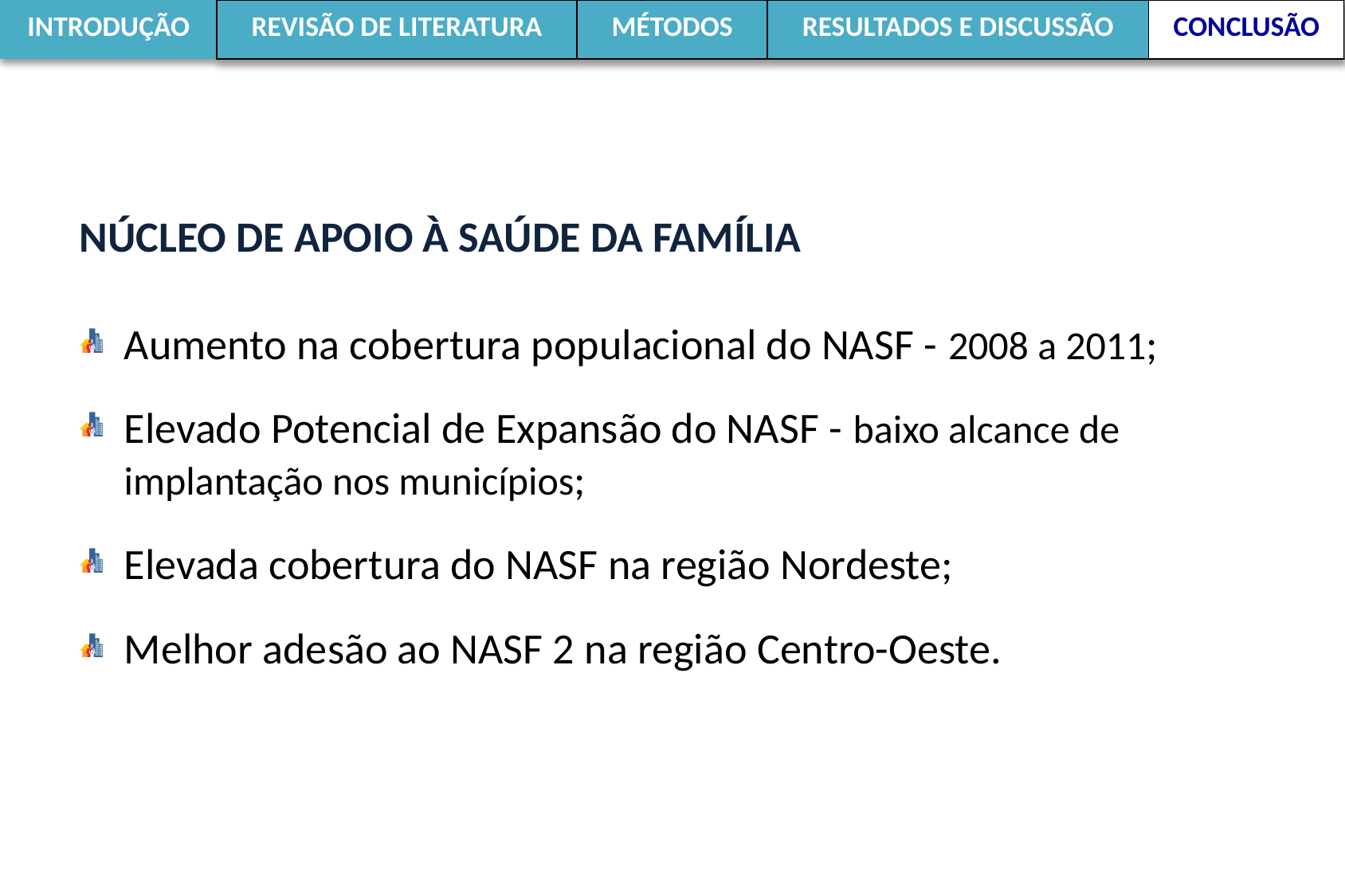

| INTRODUÇÃO | REVISÃO DE LITERATURA | MÉTODOS | RESULTADOS E DISCUSSÃO | CONCLUSÃO |
| --- | --- | --- | --- | --- |

NÚCLEO DE APOIO À SAÚDE DA FAMÍLIA

Aumento na cobertura populacional do NASF - 2008 a 2011;

Elevado Potencial de Expansão do NASF - baixo alcance de implantação nos municípios;

Elevada cobertura do NASF na região Nordeste;

Melhor adesão ao NASF 2 na região Centro-Oeste.